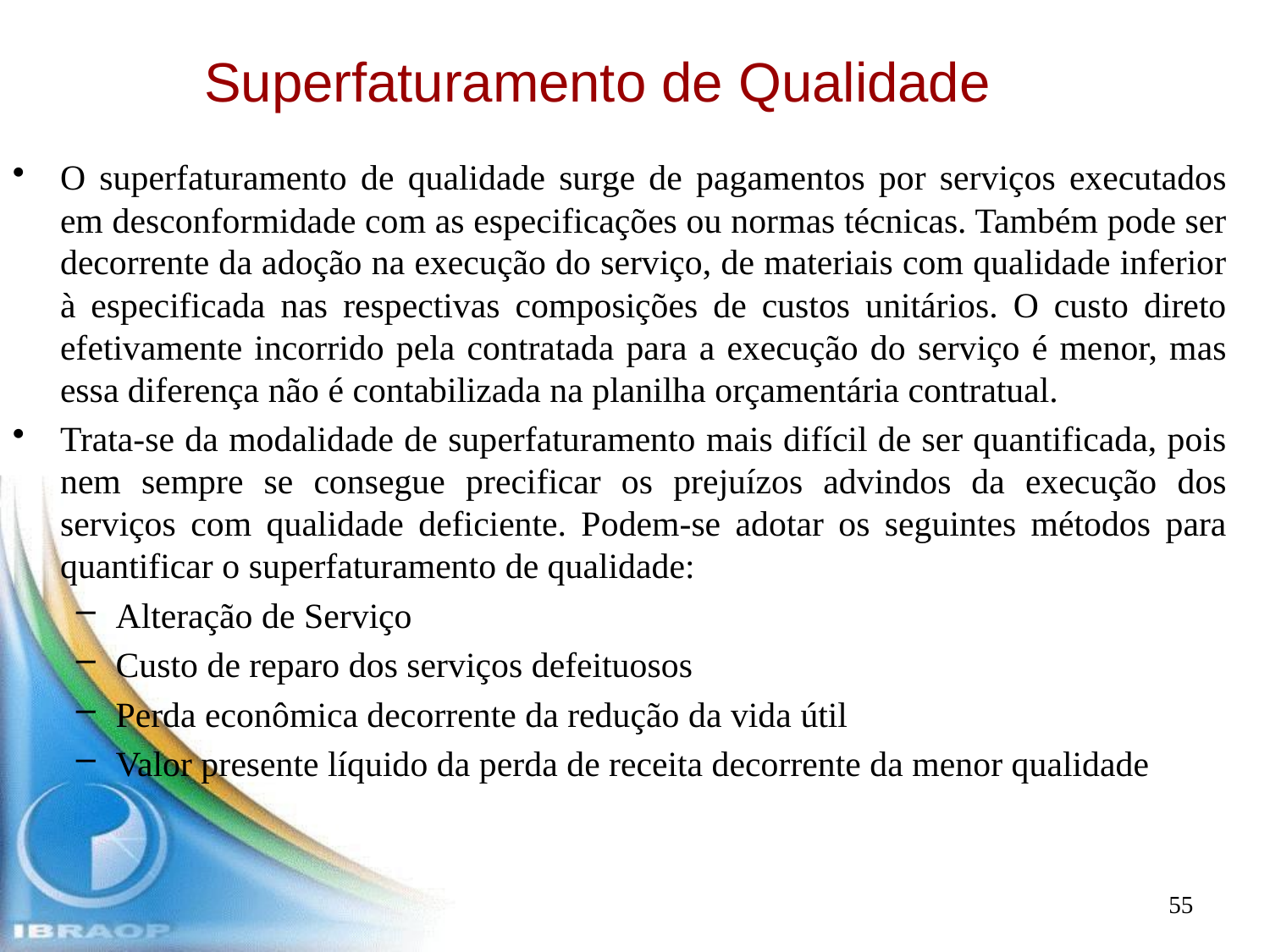

# Superfaturamento de Qualidade
O superfaturamento de qualidade surge de pagamentos por serviços executados em desconformidade com as especificações ou normas técnicas. Também pode ser decorrente da adoção na execução do serviço, de materiais com qualidade inferior à especificada nas respectivas composições de custos unitários. O custo direto efetivamente incorrido pela contratada para a execução do serviço é menor, mas essa diferença não é contabilizada na planilha orçamentária contratual.
Trata-se da modalidade de superfaturamento mais difícil de ser quantificada, pois nem sempre se consegue precificar os prejuízos advindos da execução dos serviços com qualidade deficiente. Podem-se adotar os seguintes métodos para quantificar o superfaturamento de qualidade:
Alteração de Serviço
Custo de reparo dos serviços defeituosos
Perda econômica decorrente da redução da vida útil
Valor presente líquido da perda de receita decorrente da menor qualidade

55